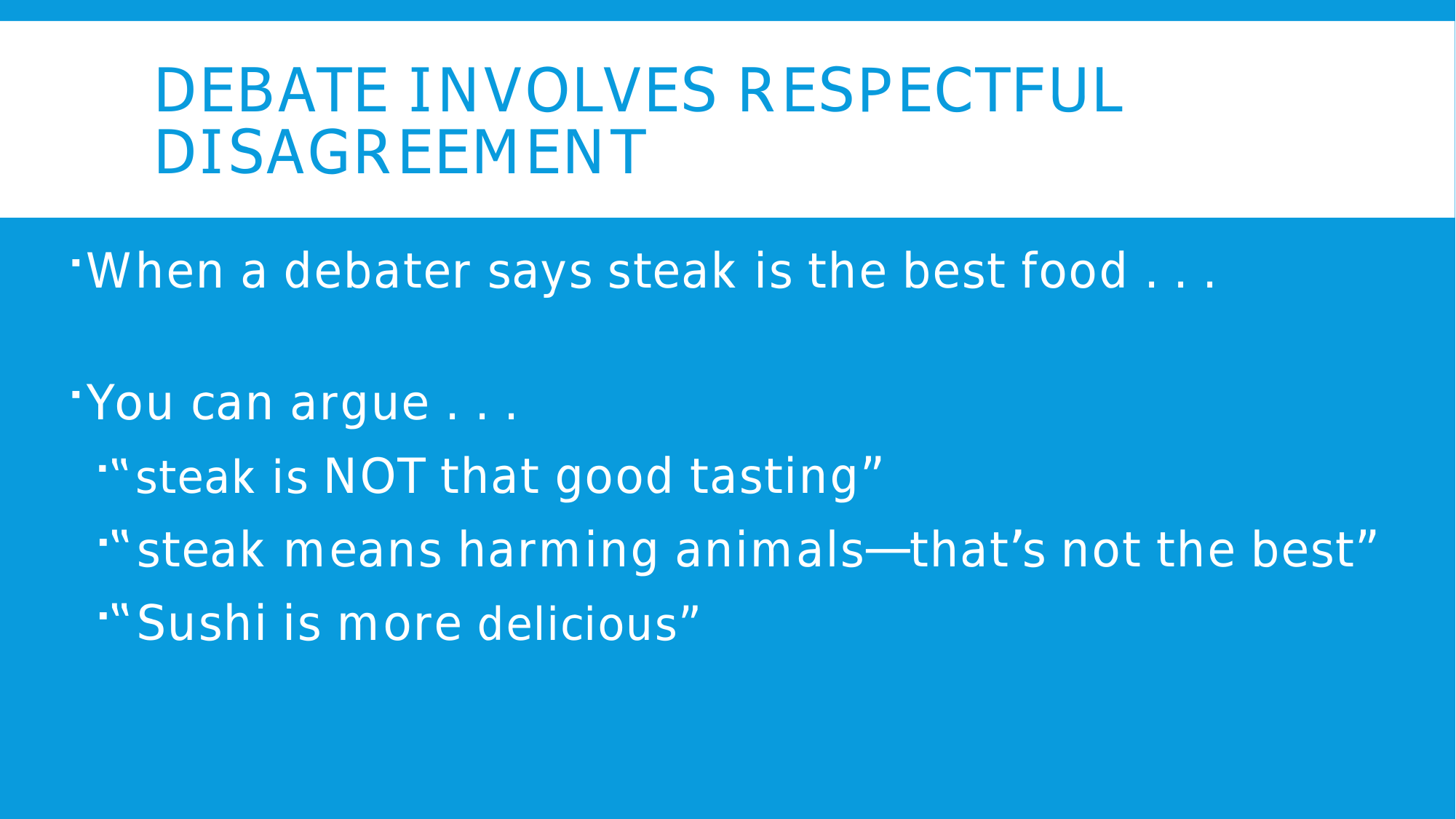

# Debate involves respectful disagreement
When a debater says steak is the best food . . .
You can argue . . .
“steak is NOT that good tasting”
“steak means harming animals—that’s not the best”
“Sushi is more delicious”